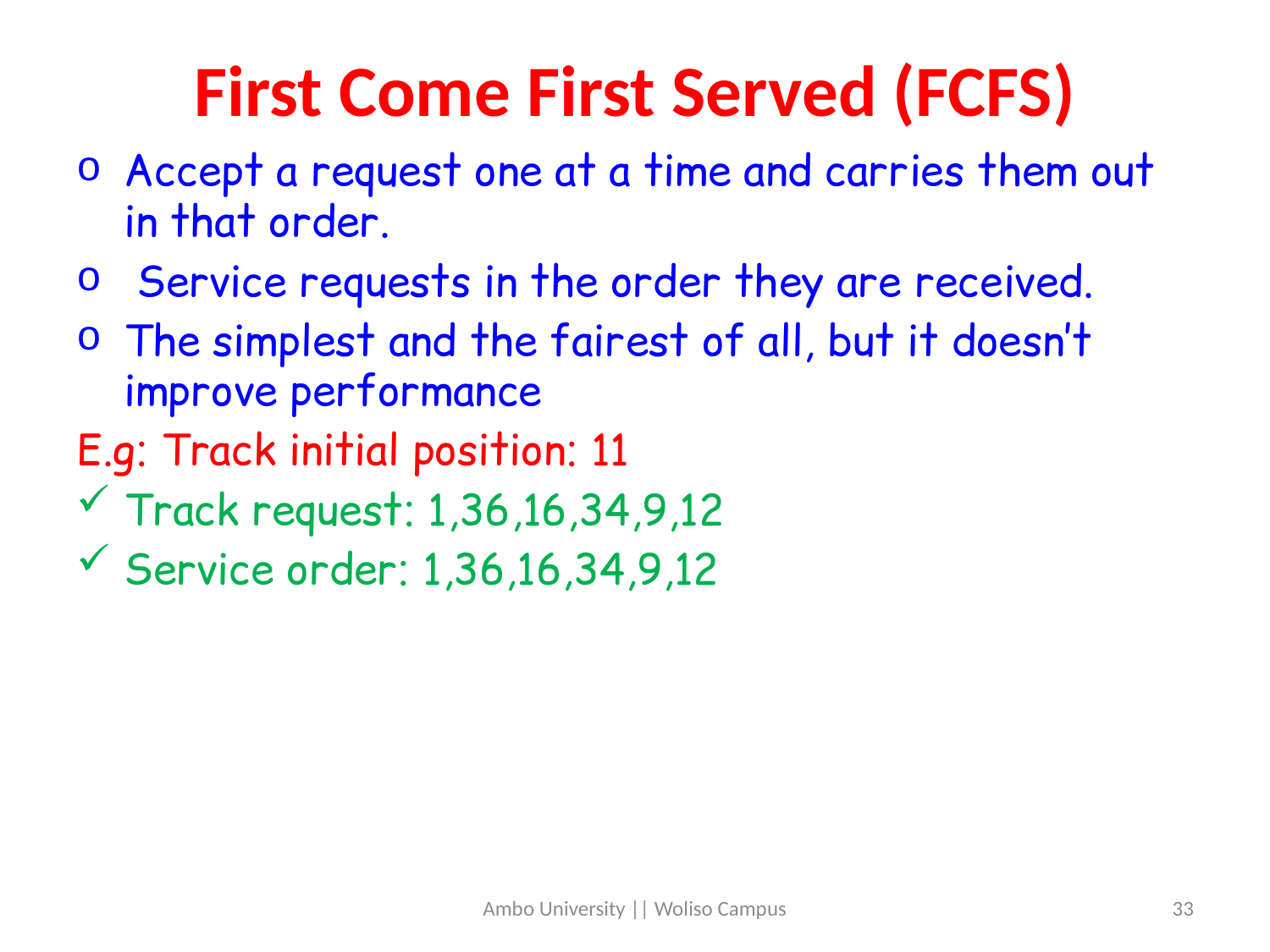

# First Come First Served (FCFS)
Accept a request one at a time and carries them out in that order.
 Service requests in the order they are received.
The simplest and the fairest of all, but it doesn’t improve performance
E.g: Track initial position: 11
Track request: 1,36,16,34,9,12
Service order: 1,36,16,34,9,12
Ambo University || Woliso Campus
33